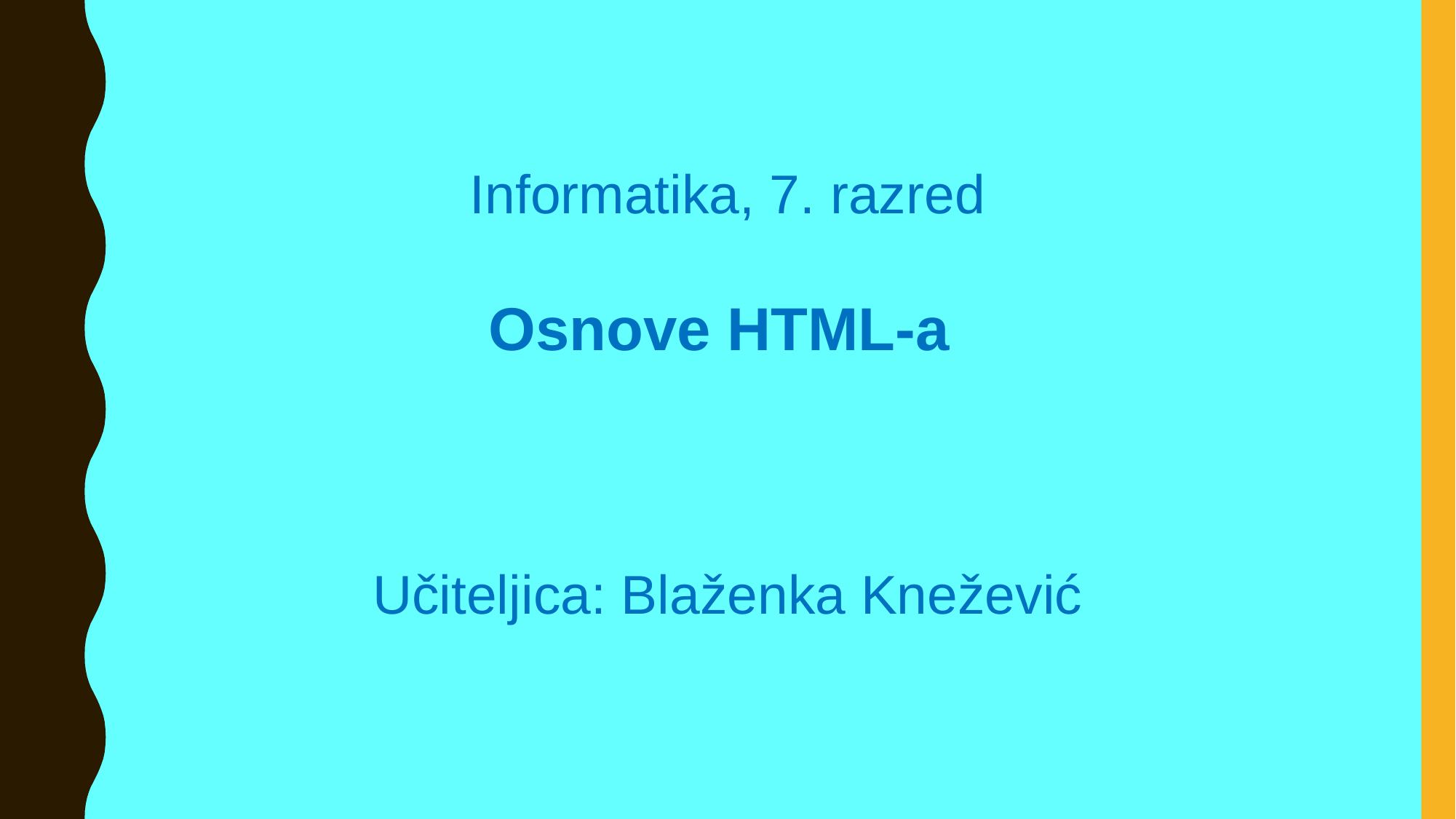

Informatika, 7. razred
Osnove HTML-a

Učiteljica: Blaženka Knežević